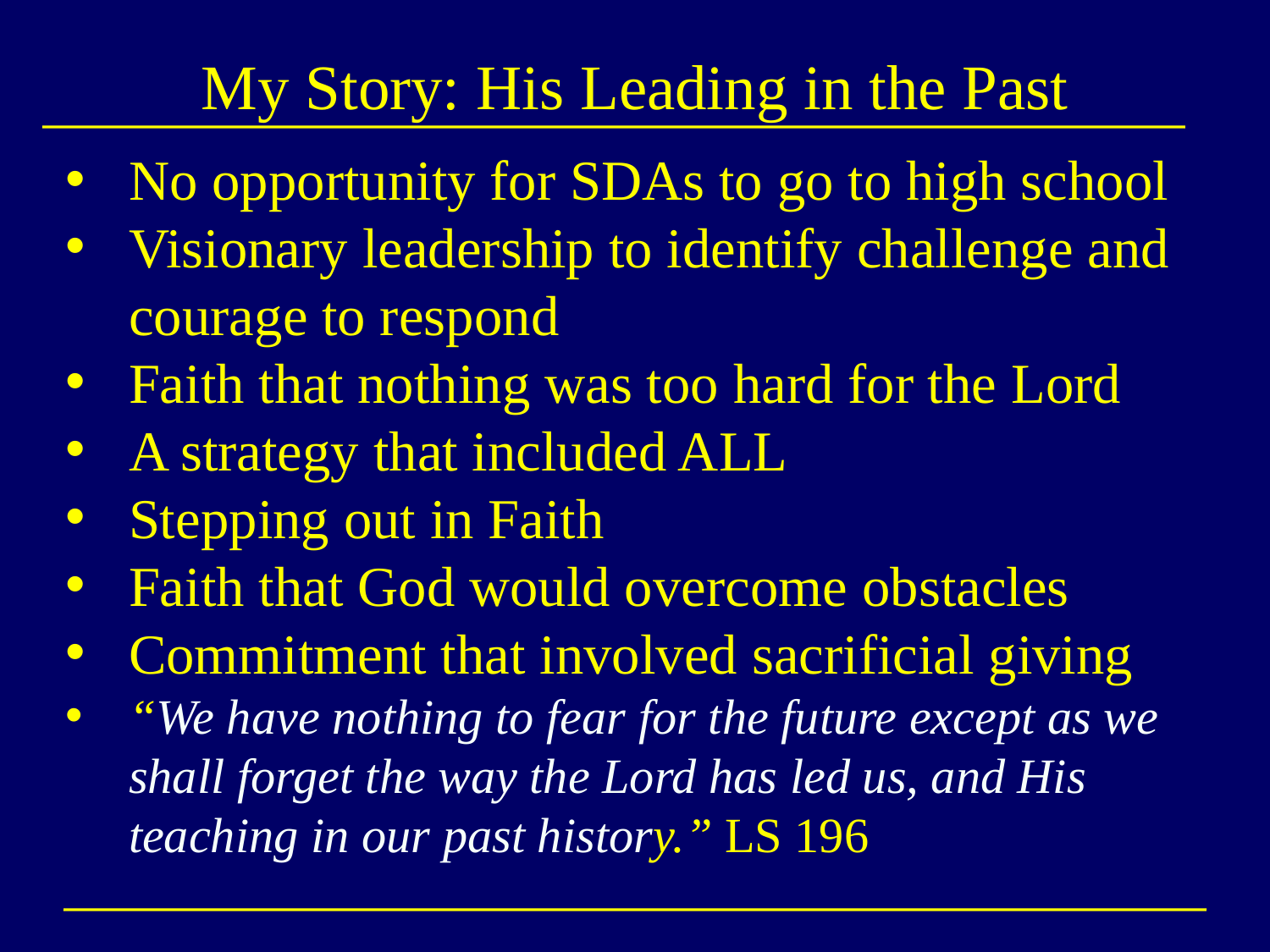

# My Story: His Leading in the Past

No opportunity for SDAs to go to high school
Visionary leadership to identify challenge and courage to respond
Faith that nothing was too hard for the Lord
A strategy that included ALL
Stepping out in Faith
Faith that God would overcome obstacles
Commitment that involved sacrificial giving
“We have nothing to fear for the future except as we shall forget the way the Lord has led us, and His teaching in our past history.” LS 196